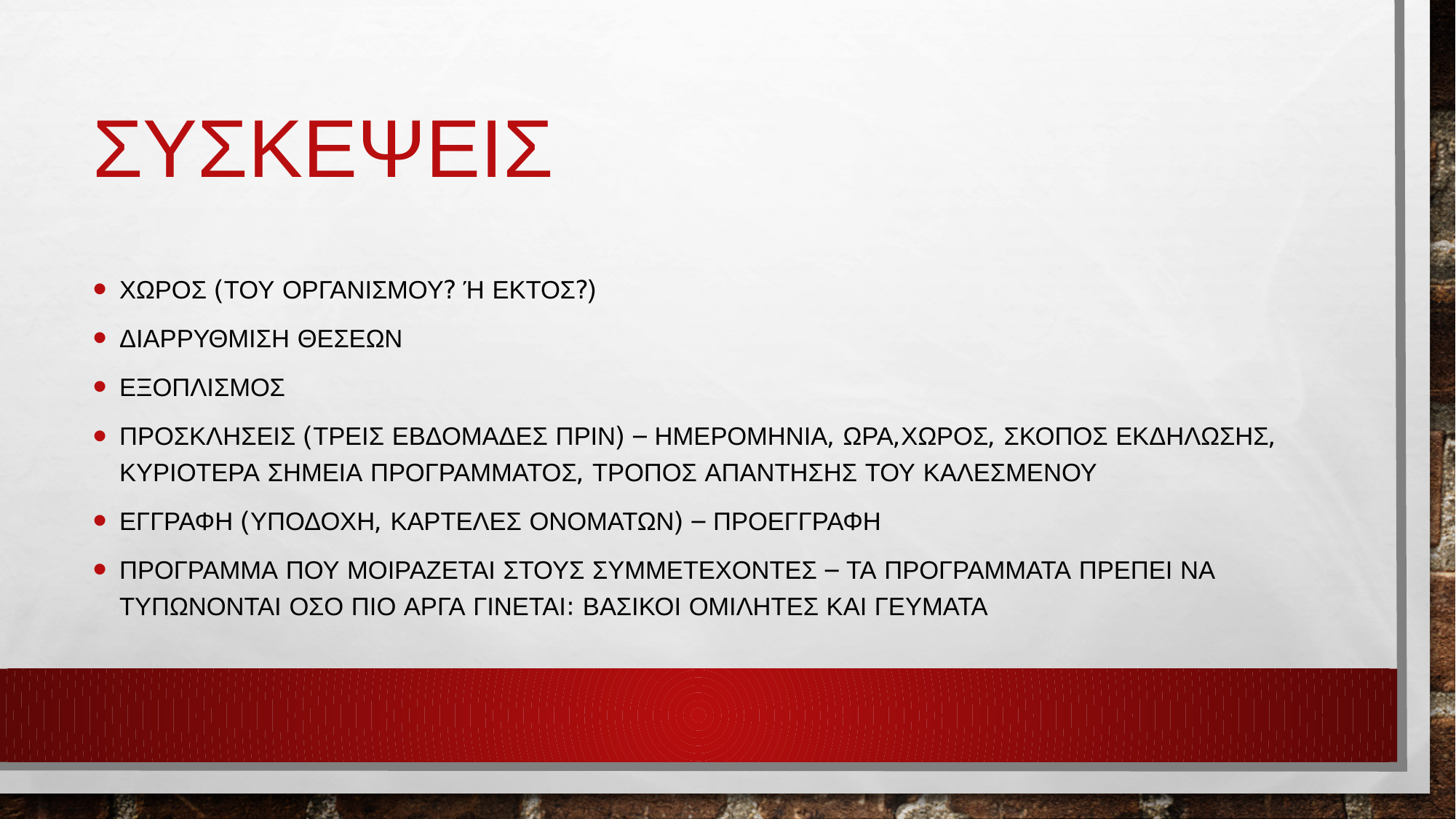

# ΣΥΣΚΕΨΕΙΣ
ΧΩΡΟΣ (ΤΟΥ ΟΡΓΑΝΙΣΜΟΥ? Ή ΕΚΤΟΣ?)
ΔΙΑΡΡΥΘΜΙΣΗ ΘΕΣΕΩΝ
ΕΞΟΠΛΙΣΜΟΣ
ΠΡΟΣΚΛΗΣΕΙΣ (ΤΡΕΙΣ ΕΒΔΟΜΑΔΕΣ ΠΡΙΝ) – ΗΜΕΡΟΜΗΝΙΑ, ΩΡΑ,ΧΩΡΟΣ, ΣΚΟΠΟΣ ΕΚΔΗΛΩΣΗΣ, ΚΥΡΙΟΤΕΡΑ ΣΗΜΕΙΑ ΠΡΟΓΡΑΜΜΑΤΟΣ, ΤΡΟΠΟΣ ΑΠΑΝΤΗΣΗΣ ΤΟΥ ΚΑΛΕΣΜΕΝΟΥ
ΕΓΓΡΑΦΗ (ΥΠΟΔΟΧΗ, ΚΑΡΤΕΛΕΣ ΟΝΟΜΑΤΩΝ) – ΠΡΟΕΓΓΡΑΦΗ
ΠΡΟΓΡΑΜΜΑ ΠΟΥ ΜΟΙΡΑΖΕΤΑΙ ΣΤΟΥΣ ΣΥΜΜΕΤΕΧΟΝΤΕΣ – ΤΑ ΠΡΟΓΡΑΜΜΑΤΑ ΠΡΕΠΕΙ ΝΑ ΤΥΠΩΝΟΝΤΑΙ ΟΣΟ ΠΙΟ ΑΡΓΑ ΓΙΝΕΤΑΙ: ΒΑΣΙΚΟΙ ΟΜΙΛΗΤΕΣ ΚΑΙ ΓΕΥΜΑΤΑ